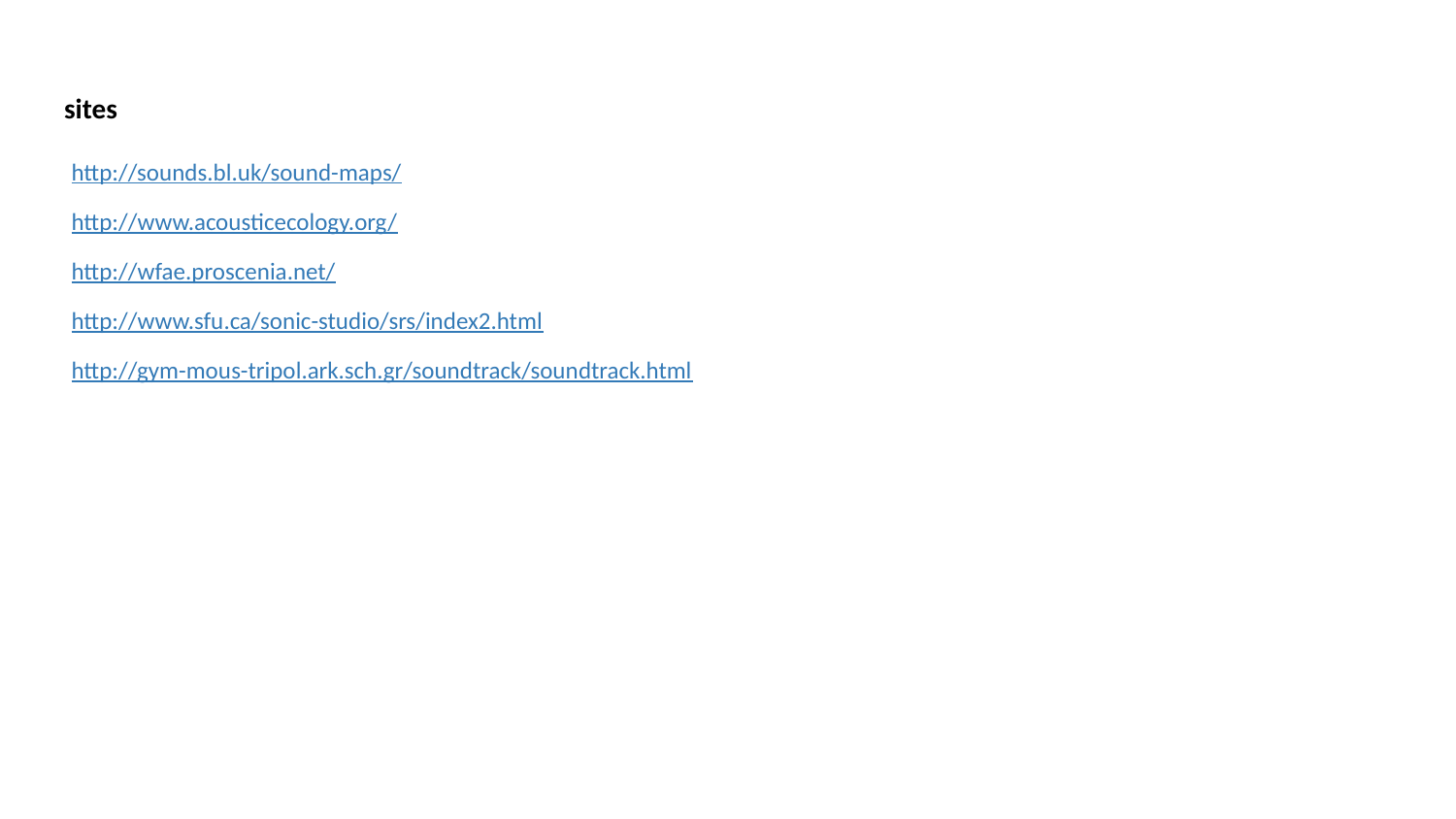

# sites
http://sounds.bl.uk/sound-maps/
http://www.acousticecology.org/
http://wfae.proscenia.net/
http://www.sfu.ca/sonic-studio/srs/index2.html
http://gym-mous-tripol.ark.sch.gr/soundtrack/soundtrack.html